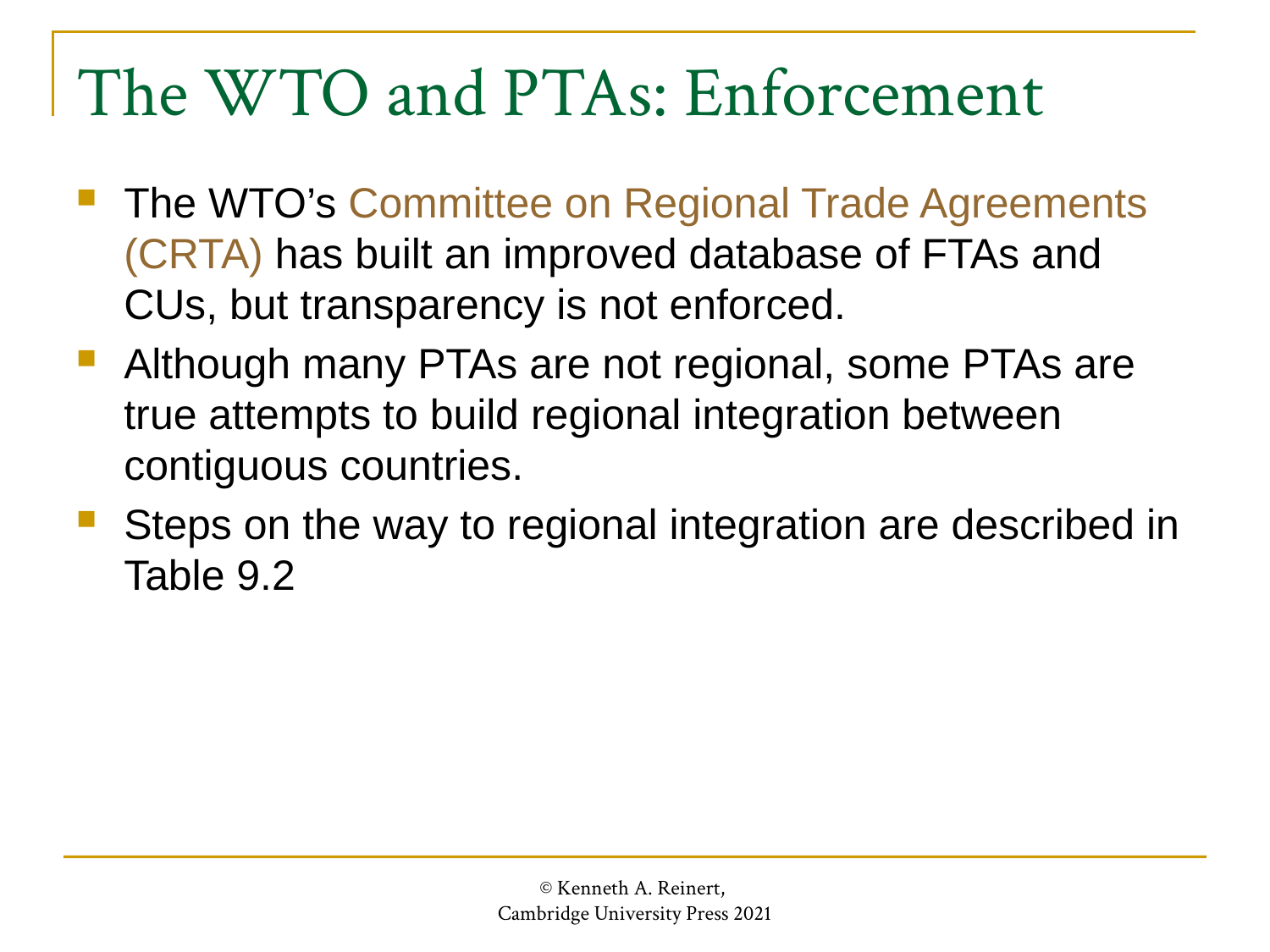

# The WTO and PTAs: Enforcement
The WTO’s Committee on Regional Trade Agreements (CRTA) has built an improved database of FTAs and CUs, but transparency is not enforced.
Although many PTAs are not regional, some PTAs are true attempts to build regional integration between contiguous countries.
Steps on the way to regional integration are described in Table 9.2
© Kenneth A. Reinert,
Cambridge University Press 2021